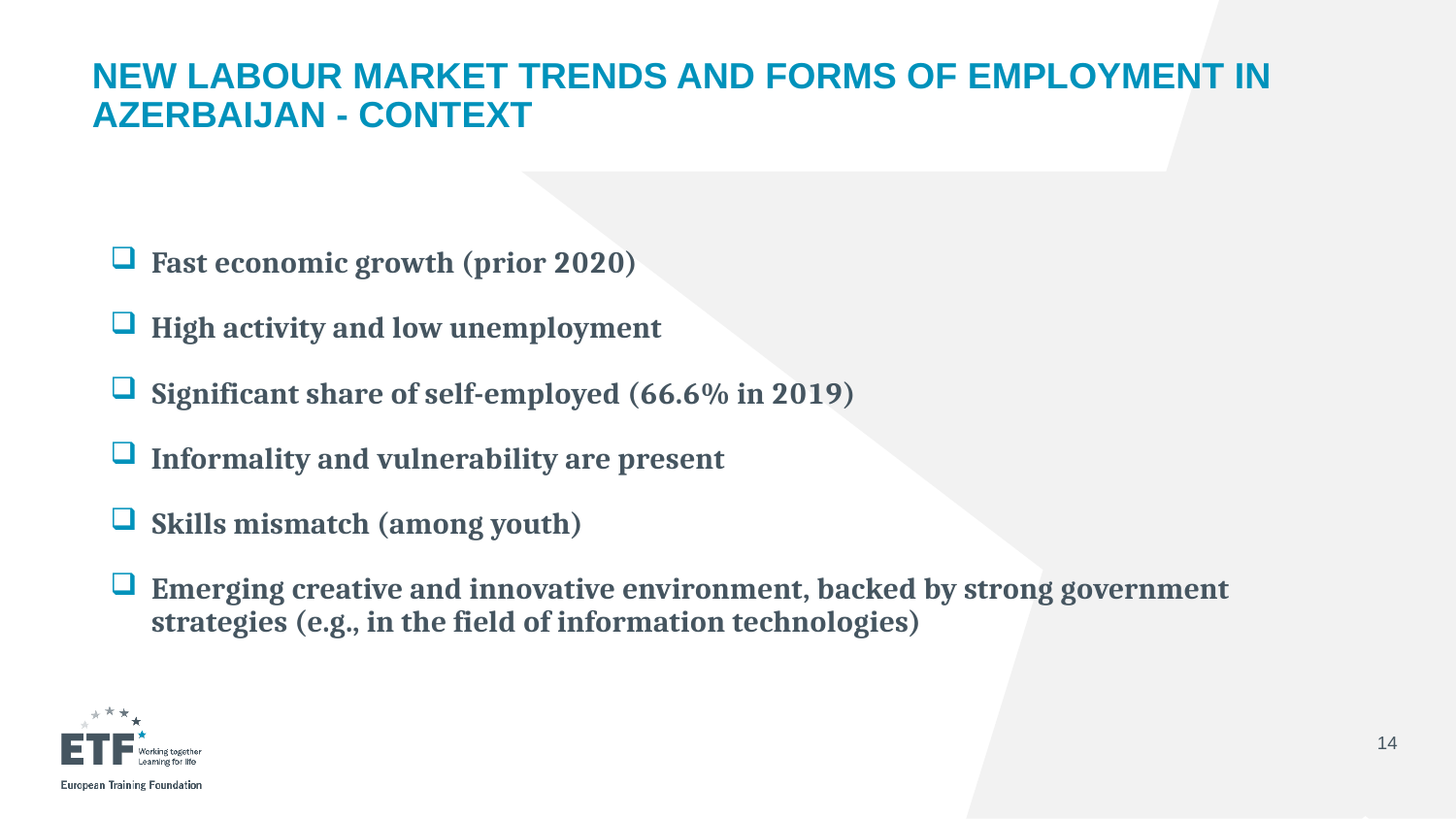

# New labour market trends and forms of employment in Azerbaijan - context

Fast economic growth (prior 2020)
High activity and low unemployment
Significant share of self-employed (66.6% in 2019)
Informality and vulnerability are present
Skills mismatch (among youth)
Emerging creative and innovative environment, backed by strong government strategies (e.g., in the field of information technologies)
14